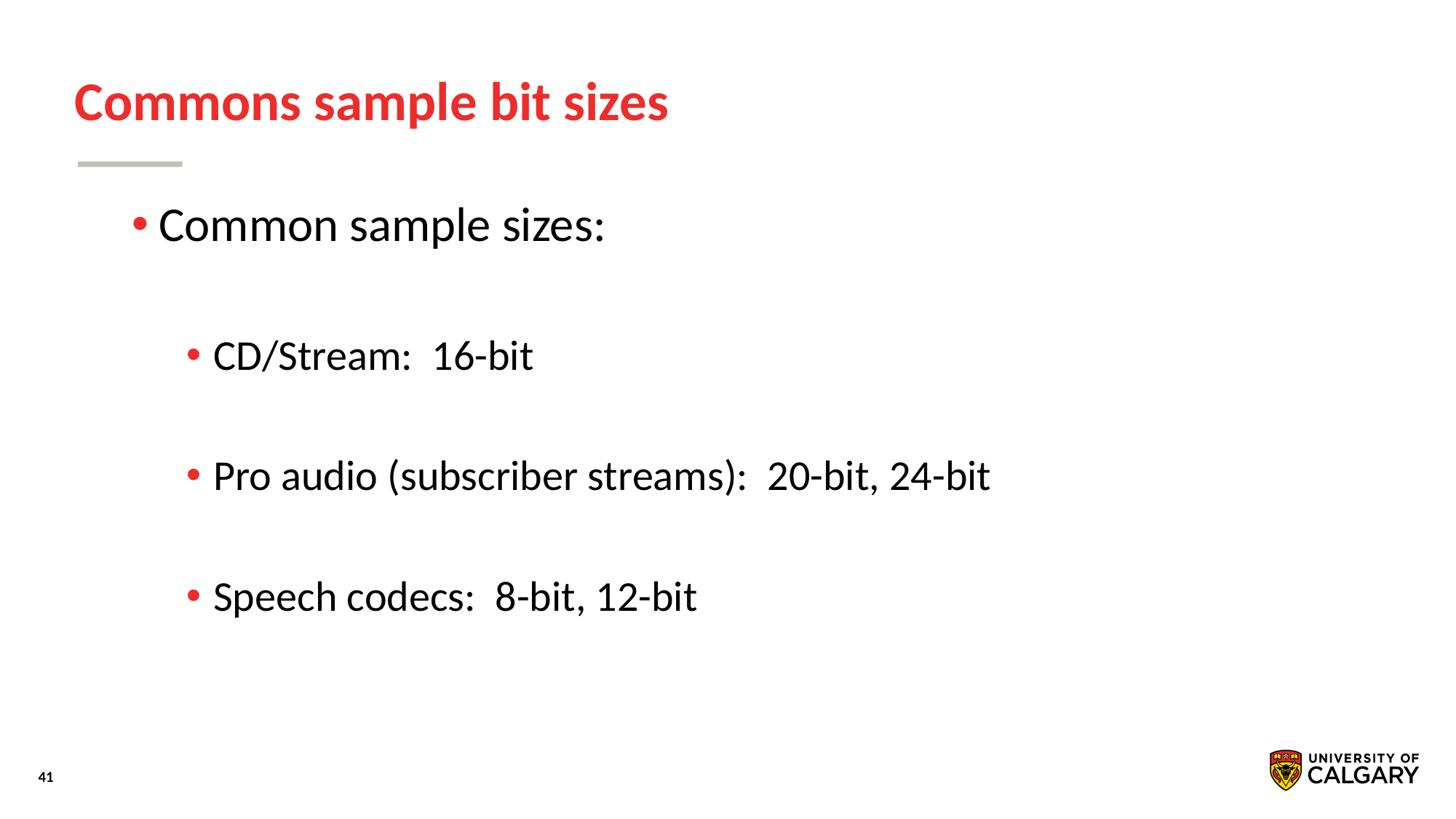

# Commons sample bit sizes
Common sample sizes:

CD/Stream:  16-bit

Pro audio (subscriber streams):  20-bit, 24-bit

Speech codecs:  8-bit, 12-bit